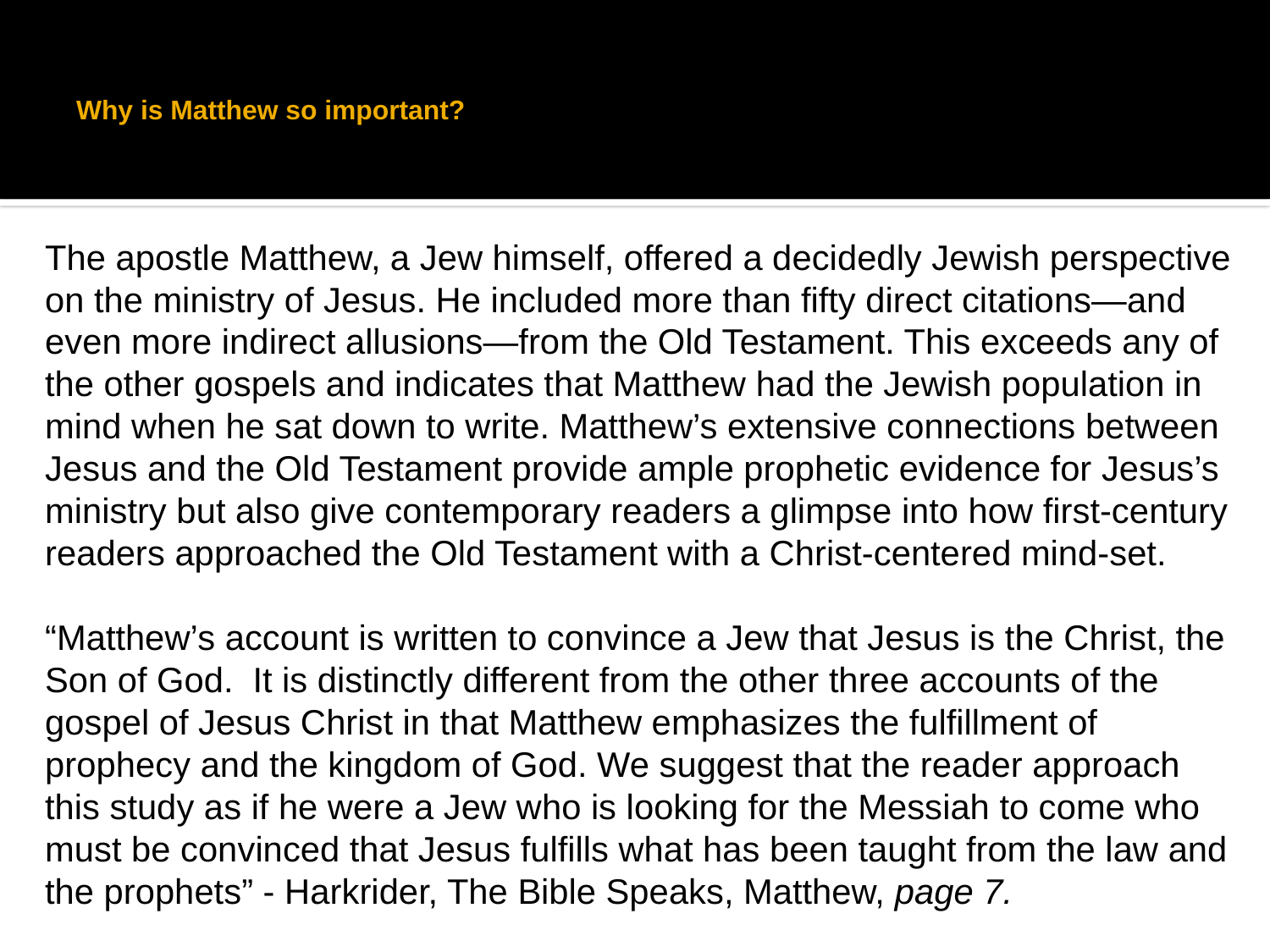

# Why is Matthew so important?
The apostle Matthew, a Jew himself, offered a decidedly Jewish perspective on the ministry of Jesus. He included more than fifty direct citations—and even more indirect allusions—from the Old Testament. This exceeds any of the other gospels and indicates that Matthew had the Jewish population in mind when he sat down to write. Matthew’s extensive connections between Jesus and the Old Testament provide ample prophetic evidence for Jesus’s ministry but also give contemporary readers a glimpse into how first-century readers approached the Old Testament with a Christ-centered mind-set.

“Matthew’s account is written to convince a Jew that Jesus is the Christ, the Son of God.  It is distinctly different from the other three accounts of the gospel of Jesus Christ in that Matthew emphasizes the fulfillment of prophecy and the kingdom of God. We suggest that the reader approach this study as if he were a Jew who is looking for the Messiah to come who must be convinced that Jesus fulfills what has been taught from the law and the prophets” - Harkrider, The Bible Speaks, Matthew, page 7.